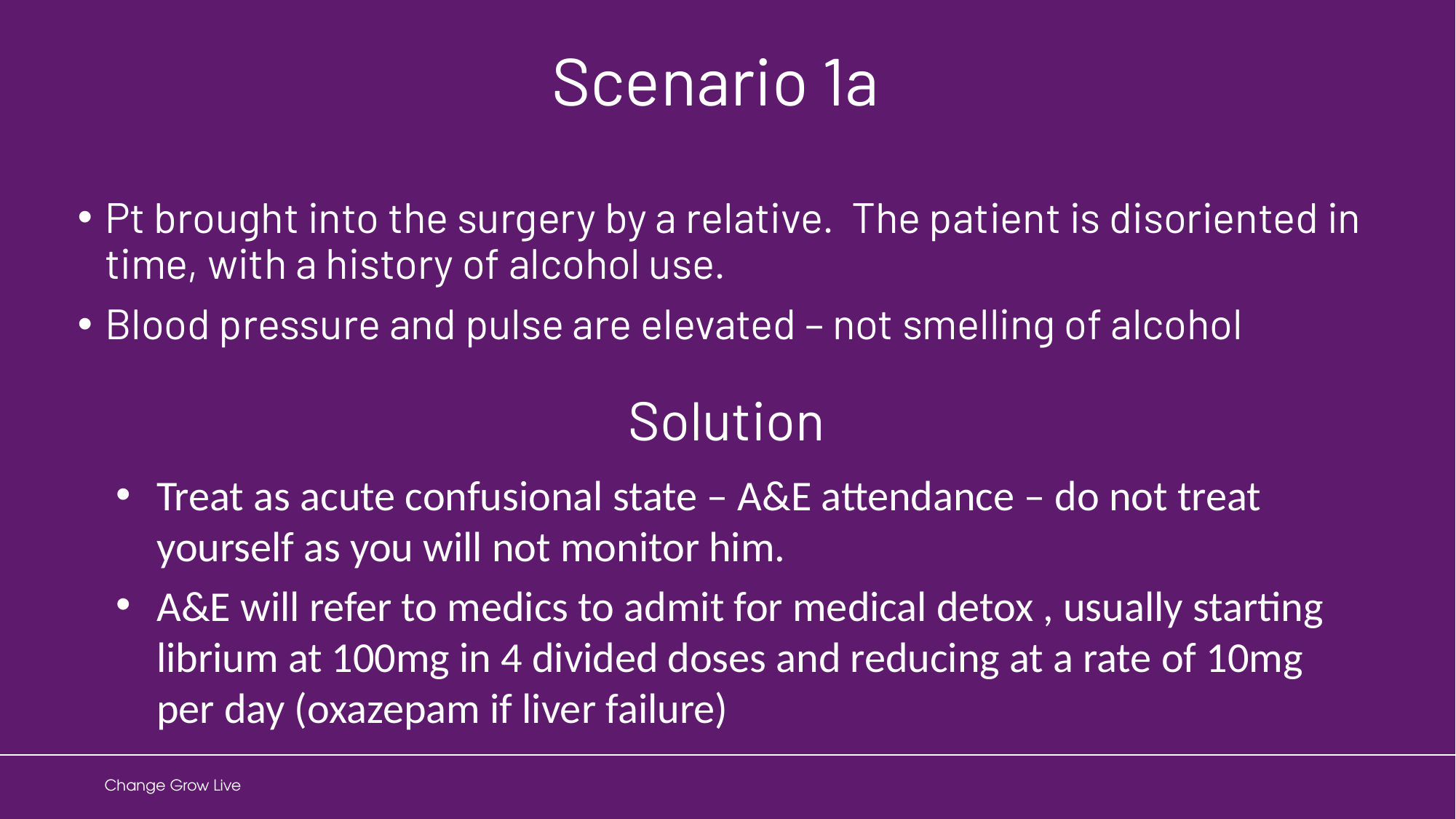

Scenario 1a
Pt brought into the surgery by a relative.  The patient is disoriented in time, with a history of alcohol use.
Blood pressure and pulse are elevated – not smelling of alcohol

Solution
Treat as acute confusional state – A&E attendance – do not treat yourself as you will not monitor him.
A&E will refer to medics to admit for medical detox , usually starting librium at 100mg in 4 divided doses and reducing at a rate of 10mg per day (oxazepam if liver failure)